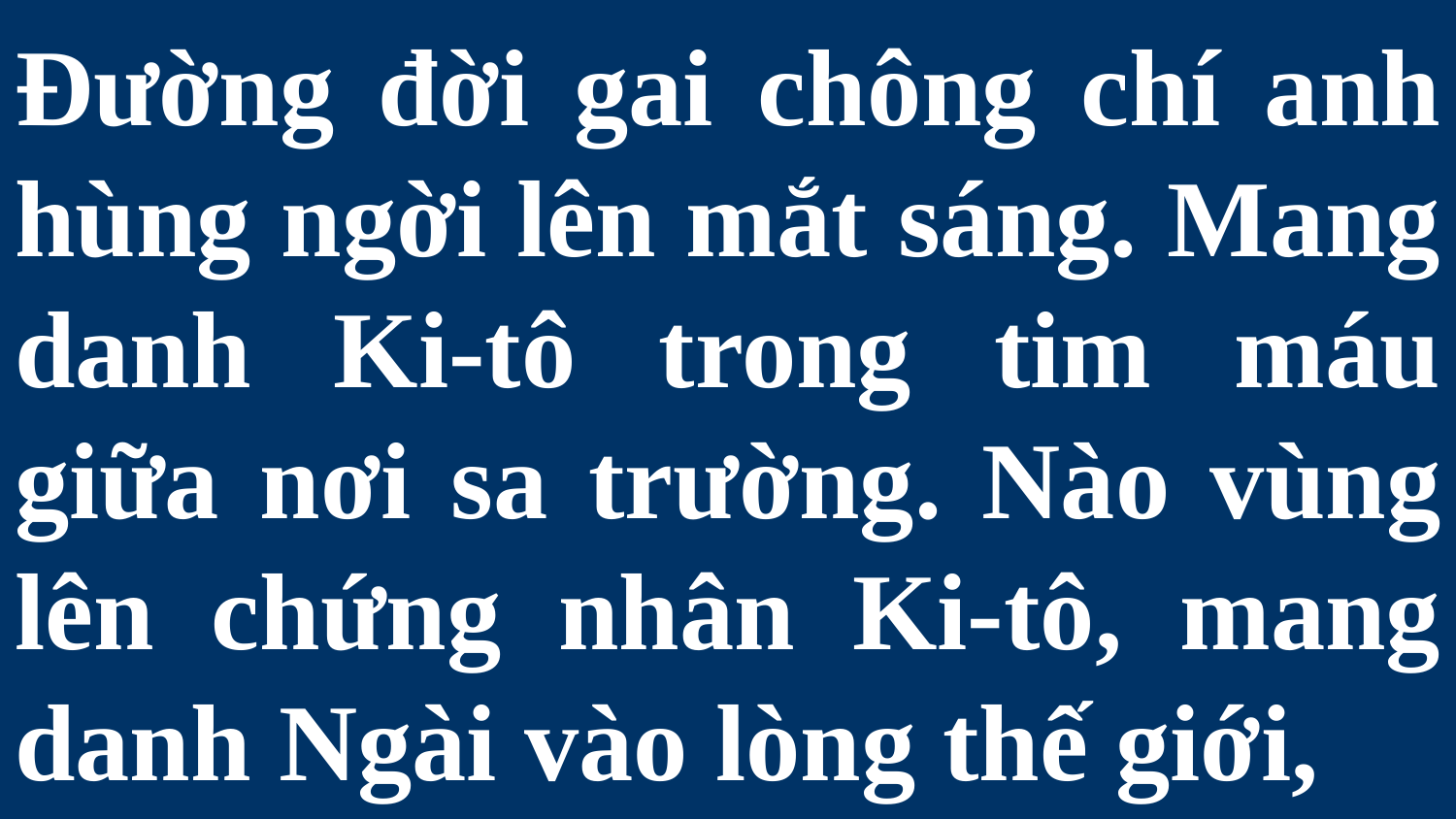

# Đường đời gai chông chí anh hùng ngời lên mắt sáng. Mang danh Ki-tô trong tim máu giữa nơi sa trường. Nào vùng lên chứng nhân Ki-tô, mang danh Ngài vào lòng thế giới,